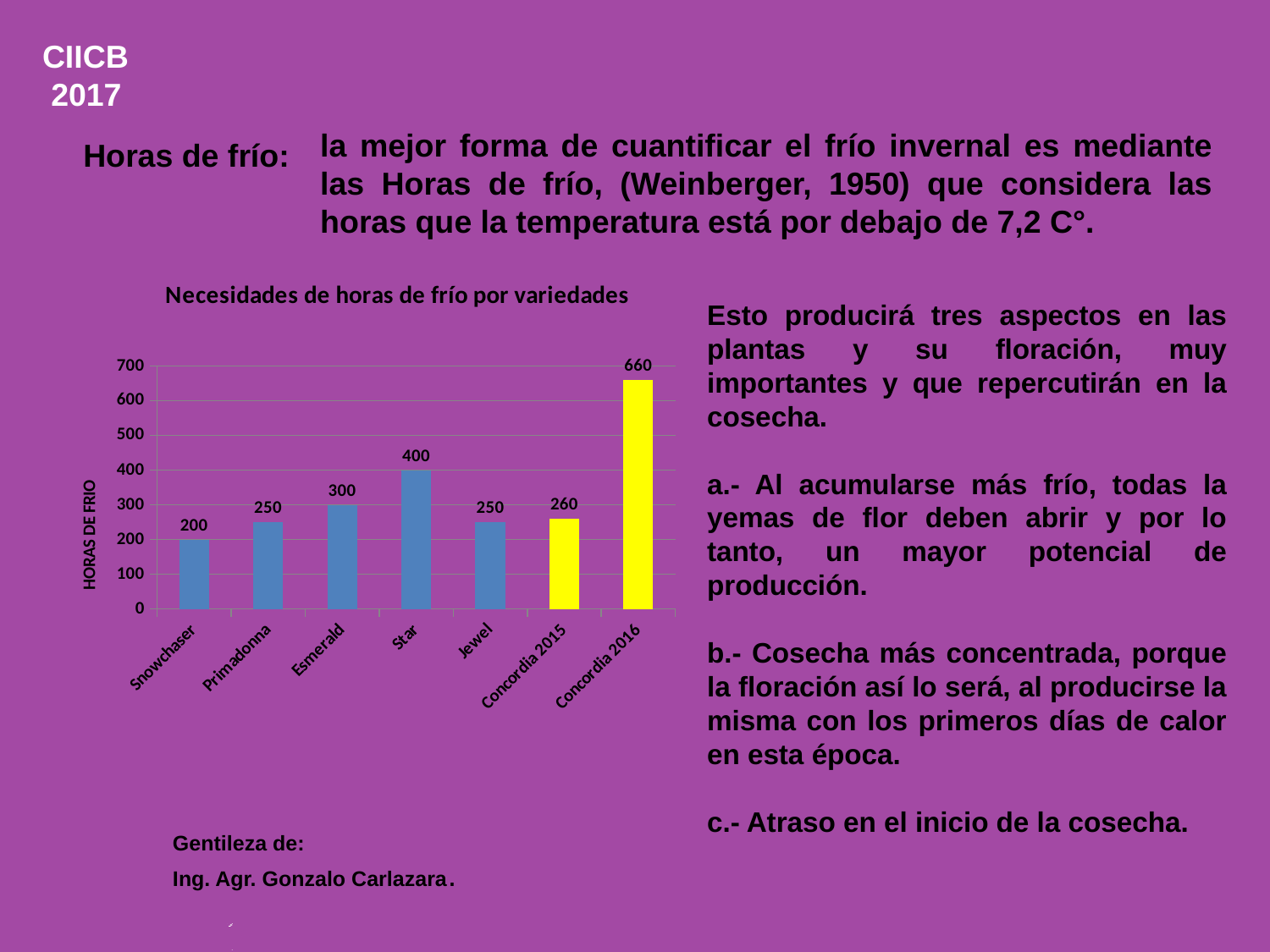

CIICB
 2017
la mejor forma de cuantificar el frío invernal es mediante las Horas de frío, (Weinberger, 1950) que considera las horas que la temperatura está por debajo de 7,2 C°.
Horas de frío:

### Chart: Necesidades de horas de frío por variedades

| Category |  |
|---|---|
| Snowchaser | 200.0 |
| Primadonna | 250.0 |
| Esmerald | 300.0 |
| Star | 400.0 |
| Jewel | 250.0 |
| Concordia 2015 | 260.0 |
| Concordia 2016 | 660.0 |
Esto producirá tres aspectos en las plantas y su floración, muy importantes y que repercutirán en la cosecha.

a.- Al acumularse más frío, todas la yemas de flor deben abrir y por lo tanto, un mayor potencial de producción.

b.- Cosecha más concentrada, porque la floración así lo será, al producirse la misma con los primeros días de calor en esta época.

c.- Atraso en el inicio de la cosecha.

Gentileza de:
Ing. Agr. Gonzalo Carlazara.